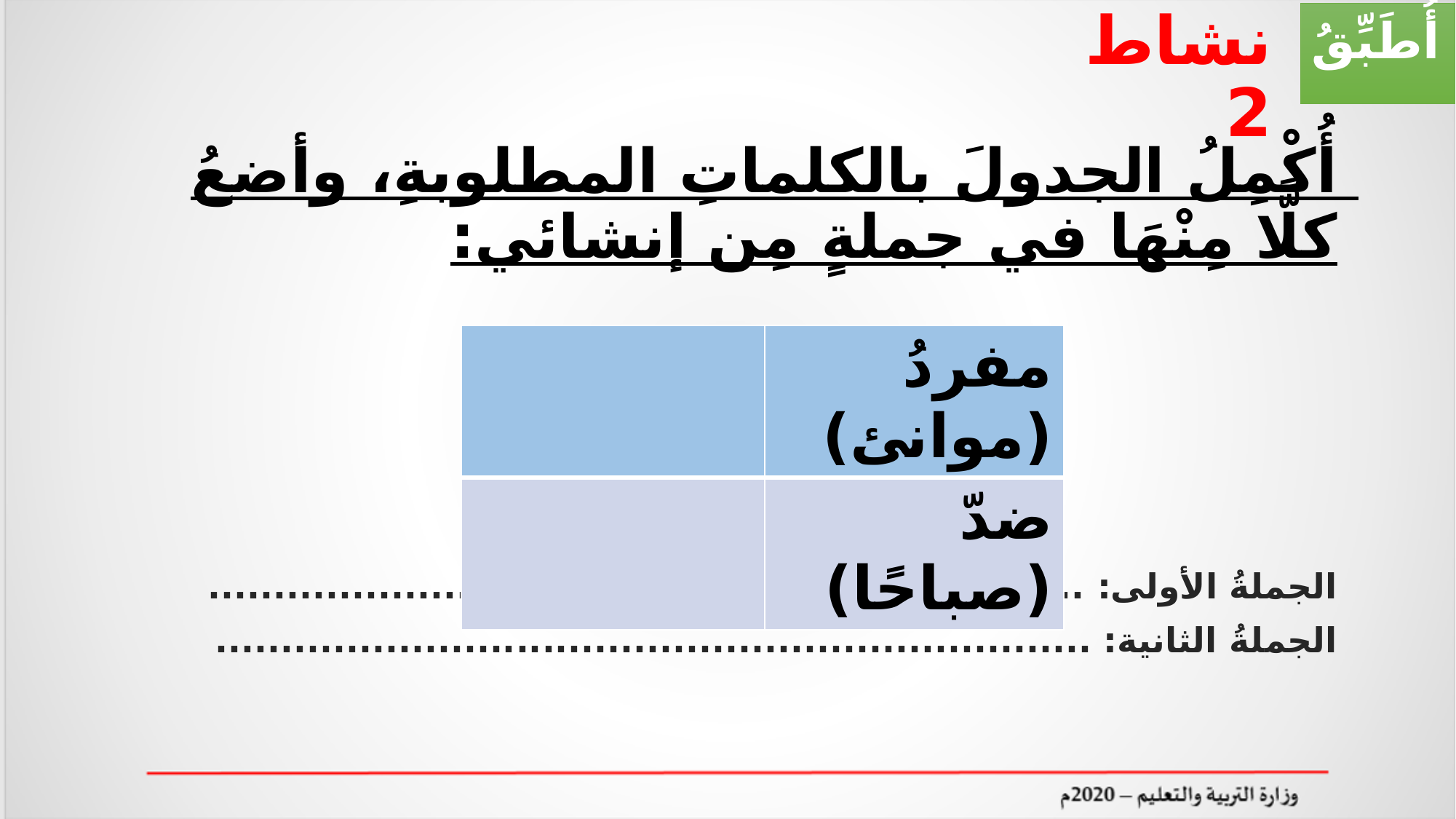

# نشاط 2
أُطَبِّقُ
أُكْمِلُ الجدولَ بالكلماتِ المطلوبةِ، وأضعُ كلًّا مِنْهَا في جملةٍ مِن إنشائي:
|  | مفردُ (موانئ) |
| --- | --- |
|  | ضدّ (صباحًا) |
الجملةُ الأولى: ...................................................................
الجملةُ الثانية: ...................................................................